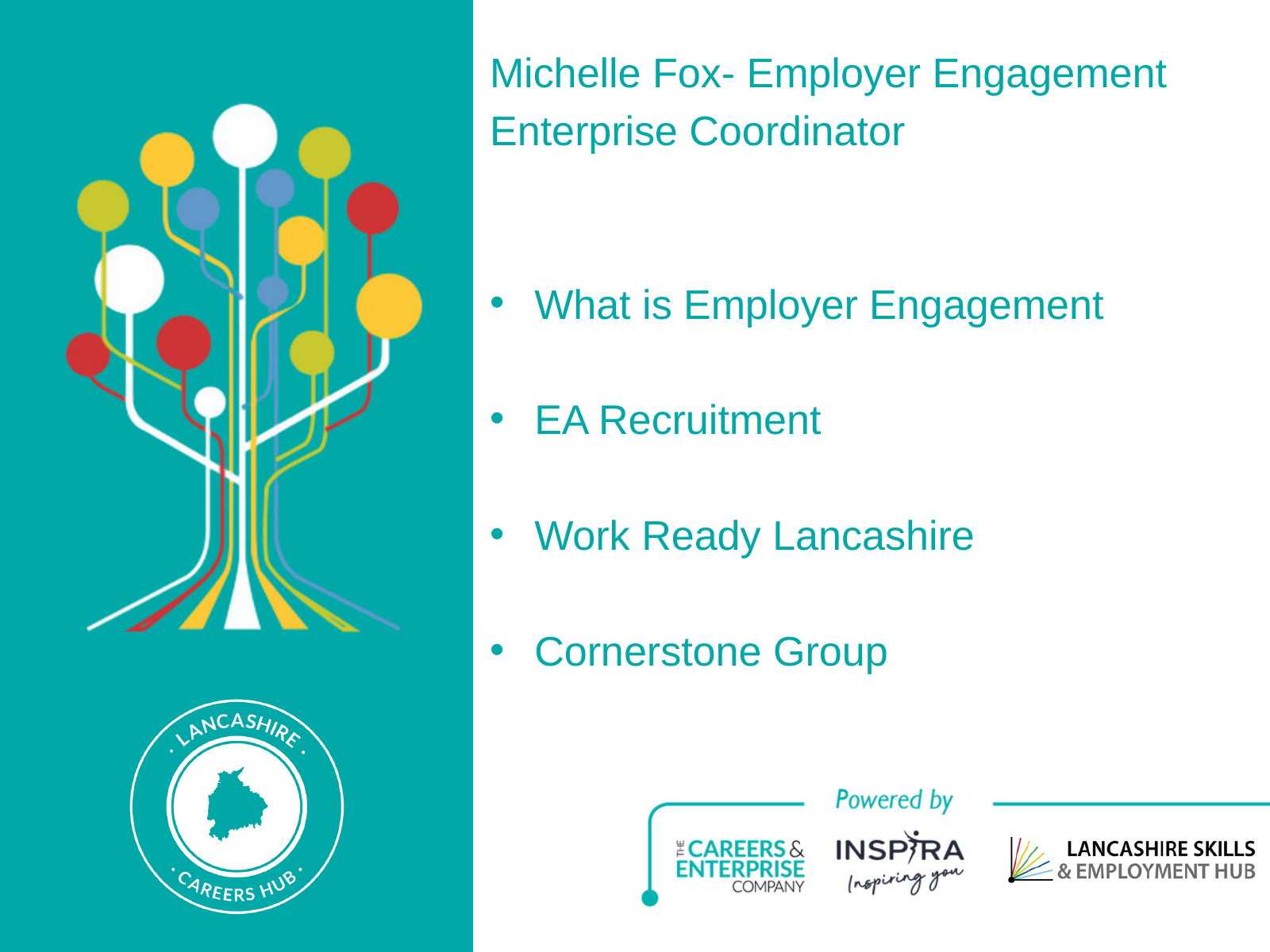

Michelle Fox- Employer Engagement Enterprise Coordinator

What is Employer Engagement

EA Recruitment

Work Ready Lancashire

Cornerstone Group